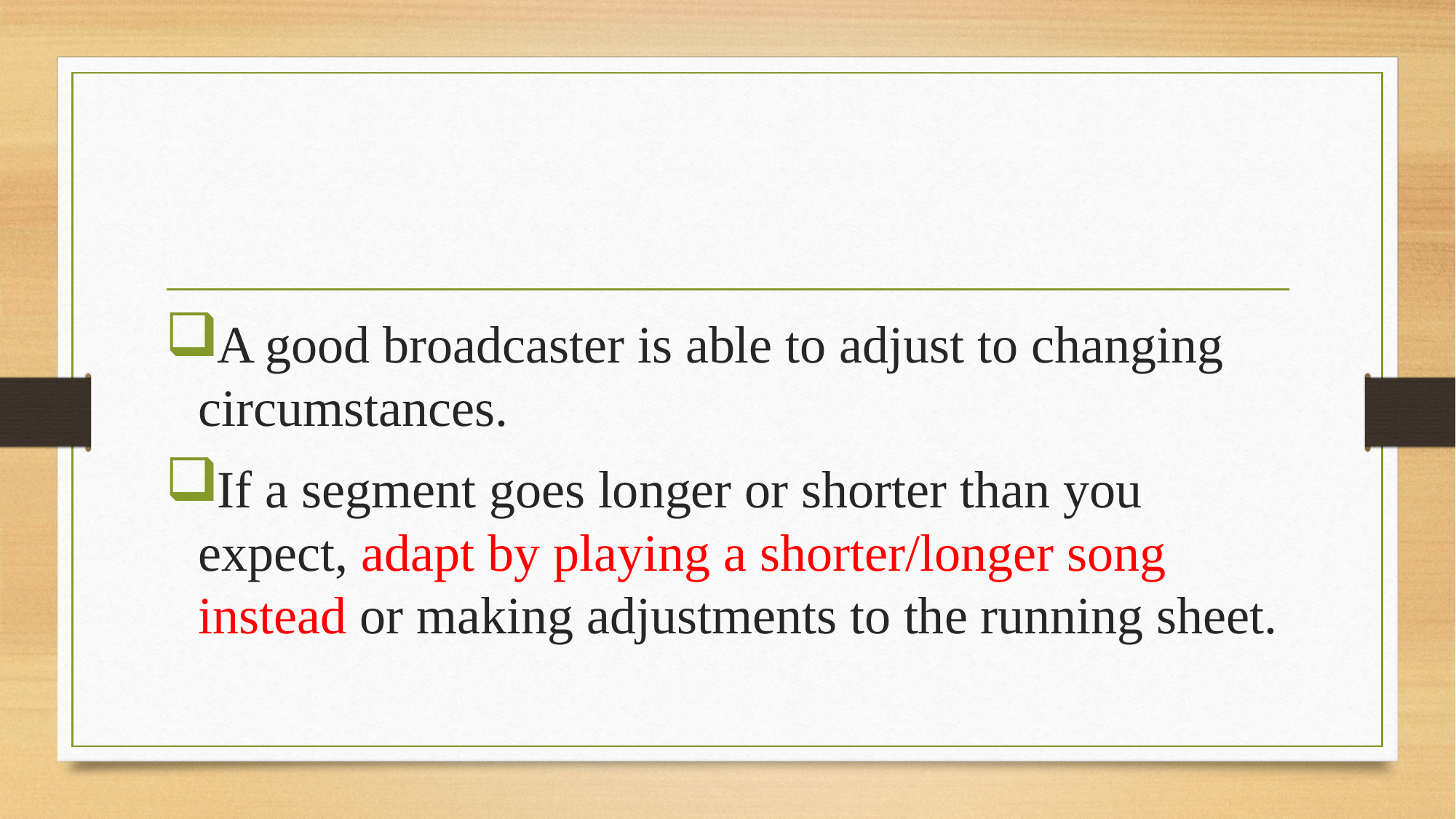

#
A good broadcaster is able to adjust to changing circumstances.
If a segment goes longer or shorter than you expect, adapt by playing a shorter/longer song instead or making adjustments to the running sheet.